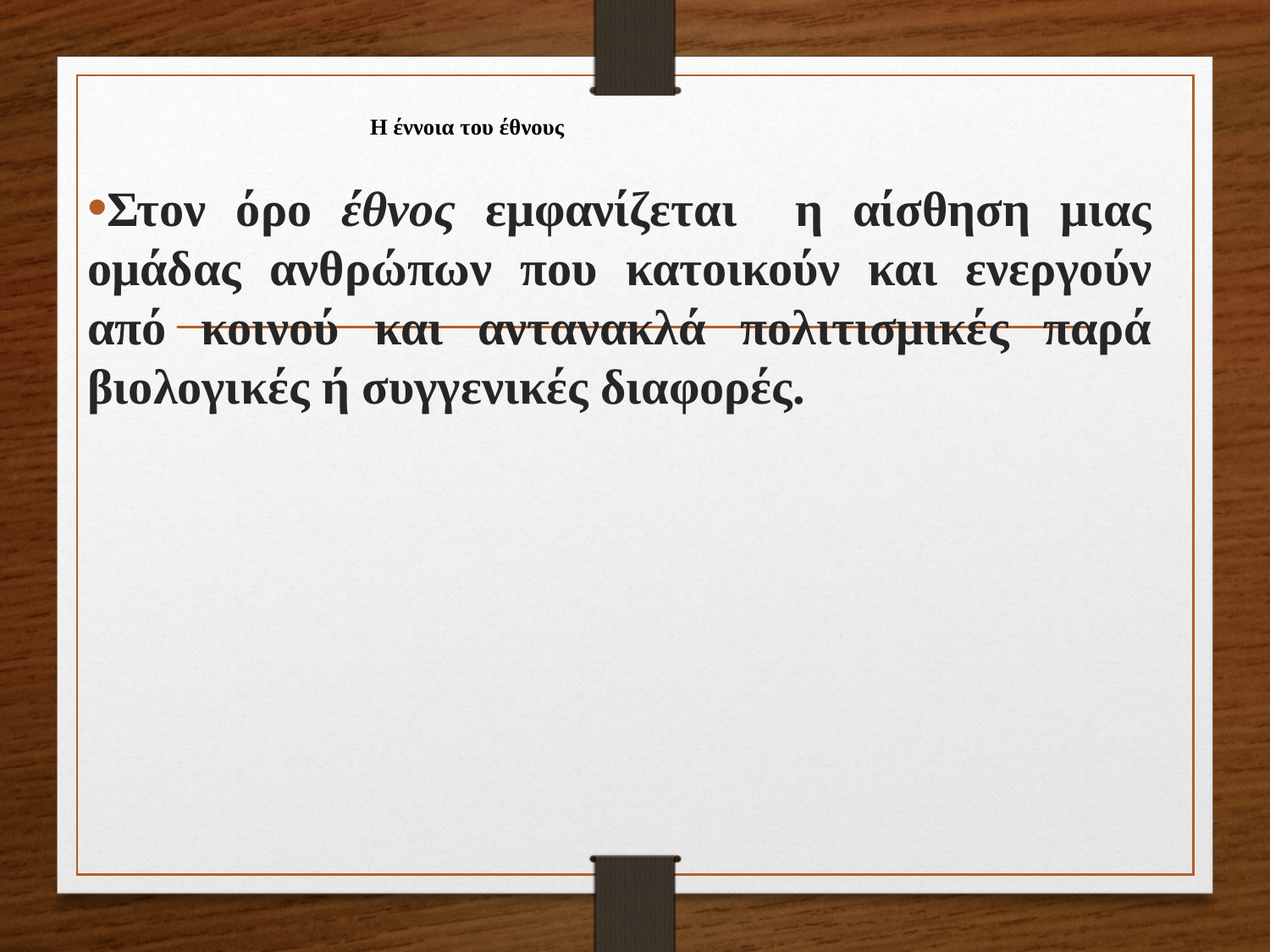

# Η έννοια του έθνους
Στον όρο έθνος εμφανίζεται  η αίσθηση μιας ομάδας ανθρώπων που κατοικούν και ενεργούν από κοινού και αντανακλά πολιτισμικές παρά βιολογικές ή συγγενικές διαφορές.